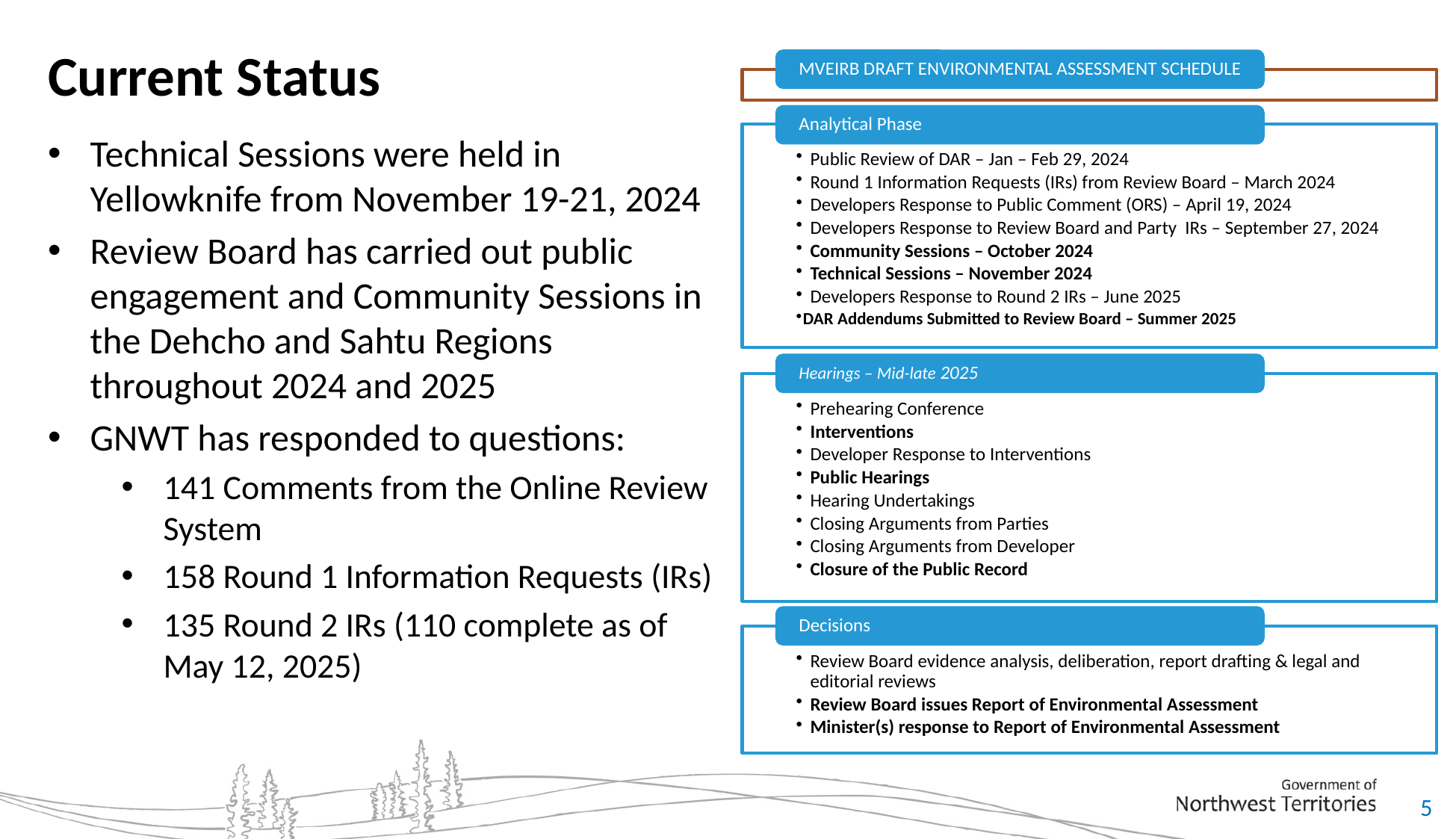

Current Status
MVEIRB DRAFT ENVIRONMENTAL ASSESSMENT SCHEDULE
Public Review of DAR – Jan – Feb 29, 2024
Round 1 Information Requests (IRs) from Review Board – March 2024
Developers Response to Public Comment (ORS) – April 19, 2024
Developers Response to Review Board and Party  IRs – September 27, 2024
Community Sessions – October 2024
Technical Sessions – November 2024
Developers Response to Round 2 IRs – June 2025
DAR Addendums Submitted to Review Board – Summer 2025
Analytical Phase
Prehearing Conference
Interventions
Developer Response to Interventions
Public Hearings
Hearing Undertakings
Closing Arguments from Parties
Closing Arguments from Developer
Closure of the Public Record
Hearings – Mid-late 2025
Review Board evidence analysis, deliberation, report drafting & legal and editorial reviews
Review Board issues Report of Environmental Assessment
Minister(s) response to Report of Environmental Assessment
Decisions
Technical Sessions were held in Yellowknife from November 19-21, 2024
Review Board has carried out public engagement and Community Sessions in the Dehcho and Sahtu Regions throughout 2024 and 2025
GNWT has responded to questions:
141 Comments from the Online Review System
158 Round 1 Information Requests (IRs)
135 Round 2 IRs (110 complete as of May 12, 2025)

5